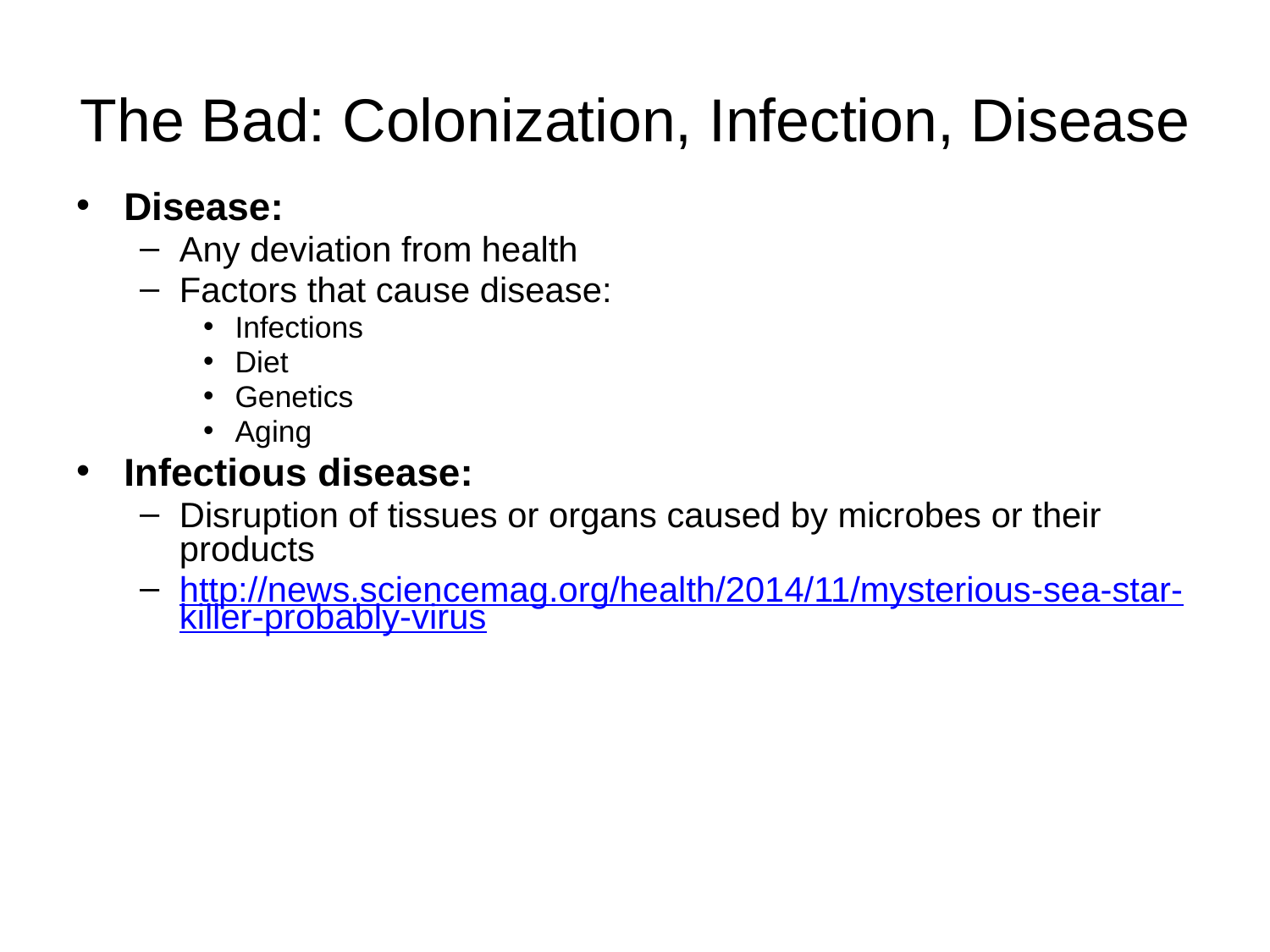

# The Bad: Colonization, Infection, Disease
Disease:
Any deviation from health
Factors that cause disease:
Infections
Diet
Genetics
Aging
Infectious disease:
Disruption of tissues or organs caused by microbes or their products
http://news.sciencemag.org/health/2014/11/mysterious-sea-star-killer-probably-virus